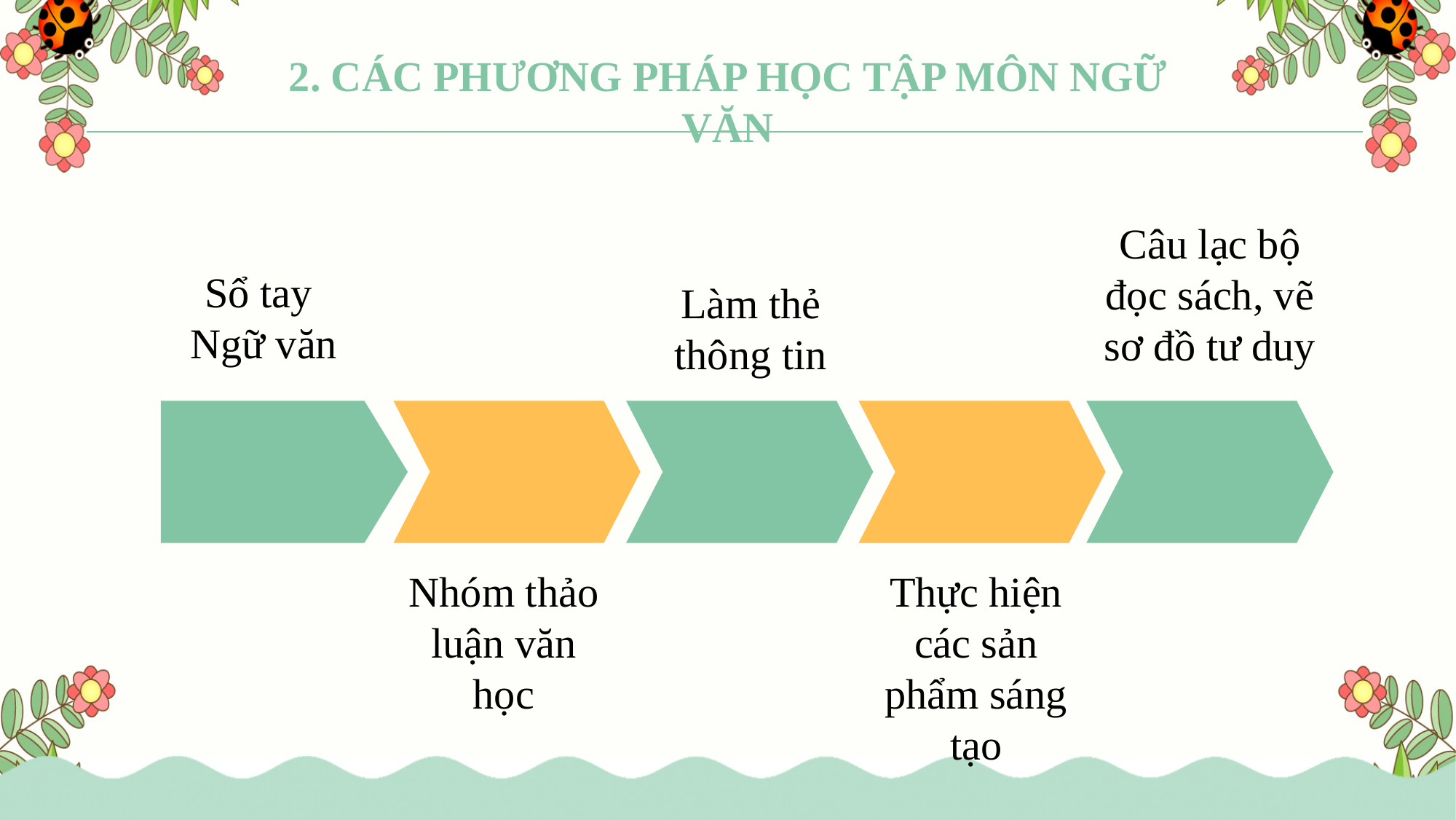

2. Các phương pháp học tập môn ngữ văn
Câu lạc bộ đọc sách, vẽ sơ đồ tư duy
Sổ tay
Ngữ văn
Làm thẻ thông tin

Nhóm thảo luận văn học
Thực hiện các sản phẩm sáng tạo